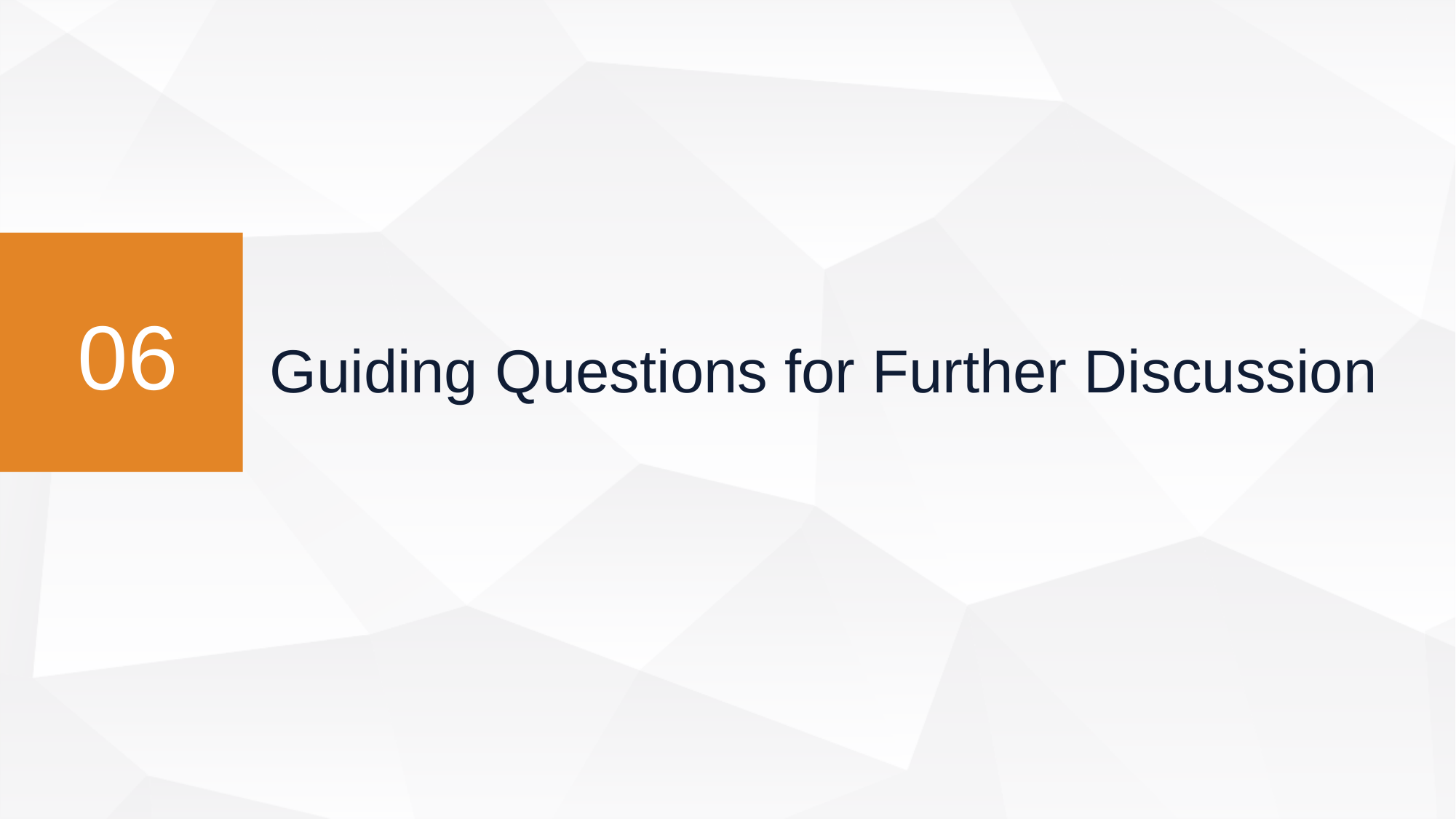

06
# Guiding Questions for Further Discussion